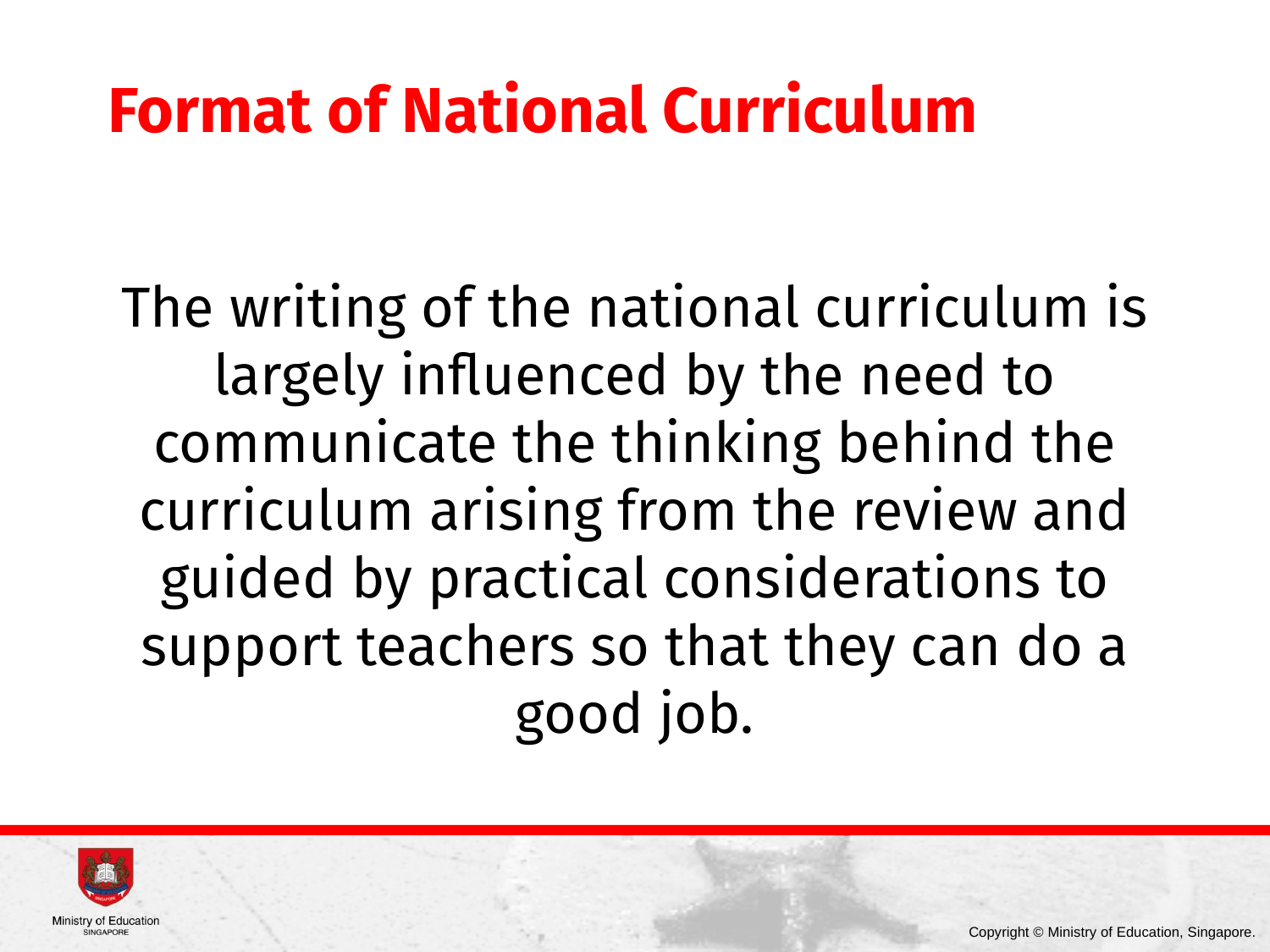

# Format of National Curriculum
The writing of the national curriculum is largely influenced by the need to communicate the thinking behind the curriculum arising from the review and guided by practical considerations to support teachers so that they can do a good job.